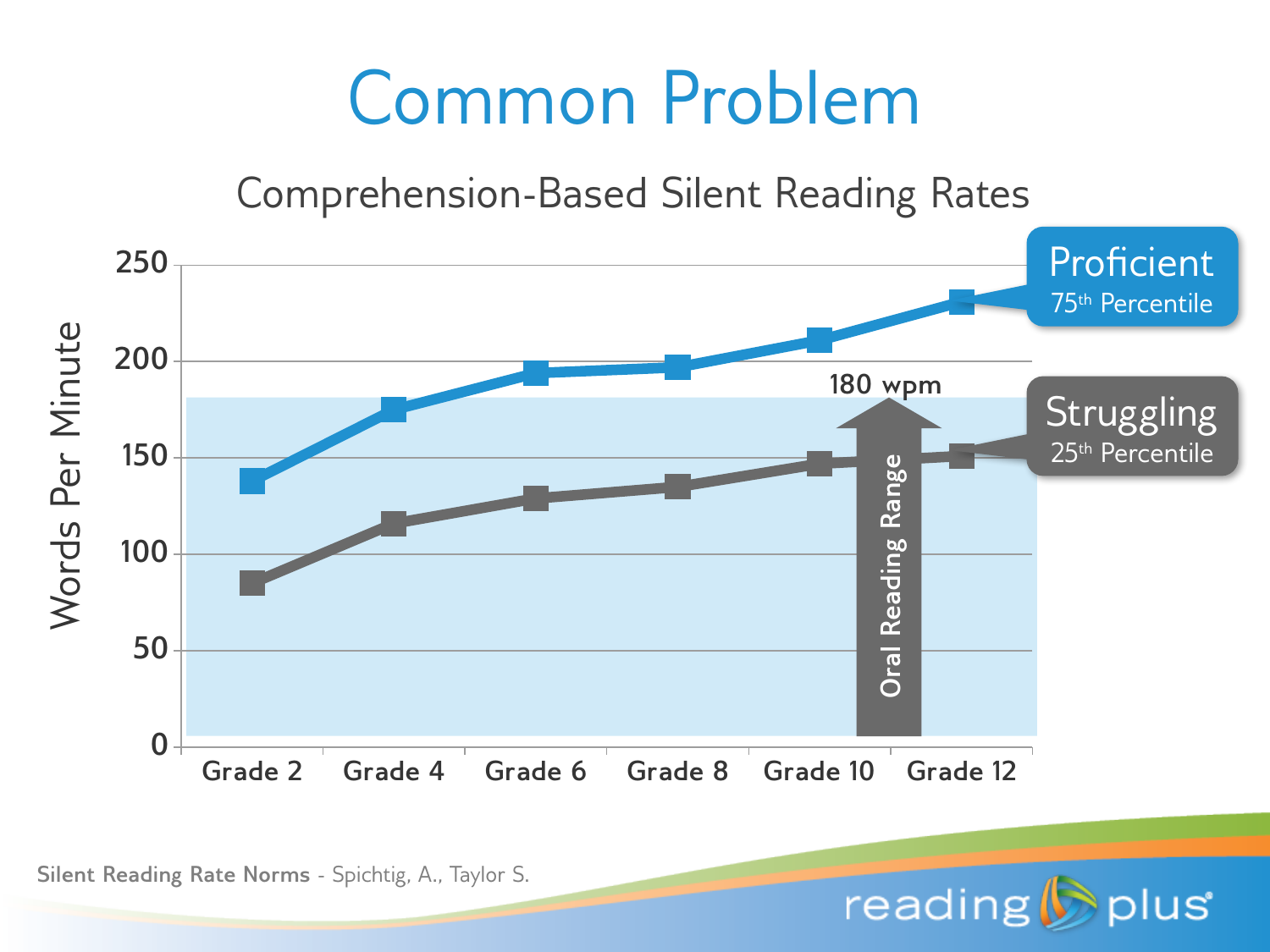

# Common Problem
Comprehension-Based Silent Reading Rates
Proficient
75th Percentile

### Chart

| Category | 25th | 75th |
|---|---|---|
| Grade 2 | 85.0 | 138.0 |
| Grade 4 | 116.0 | 175.0 |
| Grade 6 | 129.0 | 194.0 |
| Grade 8 | 135.0 | 197.0 |
| Grade 10 | 147.0 | 211.0 |
| Grade 12 | 151.0 | 231.0 |
180 wpm
Struggling
25th Percentile

Words Per Minute
Oral Reading Range
Silent Reading Rate Norms - Spichtig, A., Taylor S.